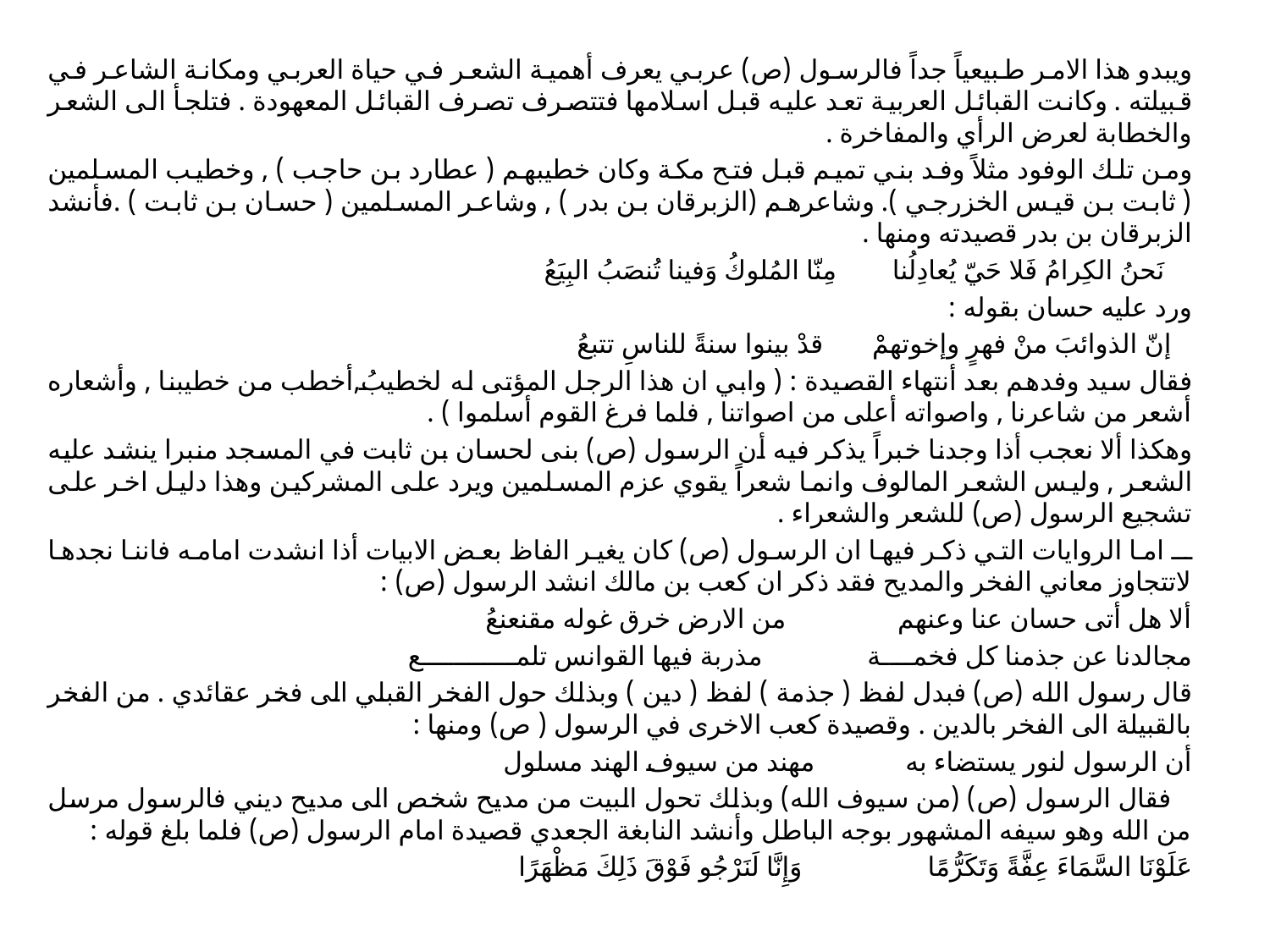

ويبدو هذا الامر طبيعياً جداً فالرسول (ص) عربي يعرف أهمية الشعر في حياة العربي ومكانة الشاعر في قبيلته . وكانت القبائل العربية تعد عليه قبل اسلامها فتتصرف تصرف القبائل المعهودة . فتلجأ الى الشعر والخطابة لعرض الرأي والمفاخرة .
ومن تلك الوفود مثلاً وفد بني تميم قبل فتح مكة وكان خطيبهم ( عطارد بن حاجب ) , وخطيب المسلمين ( ثابت بن قيس الخزرجي ). وشاعرهم (الزبرقان بن بدر ) , وشاعر المسلمين ( حسان بن ثابت ) .فأنشد الزبرقان بن بدر قصيدته ومنها .
    نَحنُ الكِرامُ فَلا حَيّ يُعادِلُنا        مِنّا المُلوكُ وَفينا تُنصَبُ البِيَعُ
ورد عليه حسان بقوله :
   إنّ الذوائبَ منْ فهرٍ وإخوتهمْ       قدْ بينوا سنةً للناسِ تتبعُ
فقال سيد وفدهم بعد أنتهاء القصيدة : ( وابي ان هذا الرجل المؤتى له لخطيبُ,أخطب من خطيبنا , وأشعاره أشعر من شاعرنا , واصواته أعلى من اصواتنا , فلما فرغ القوم أسلموا ) .
وهكذا ألا نعجب أذا وجدنا خبراً يذكر فيه أن الرسول (ص) بنى لحسان بن ثابت في المسجد منبرا ينشد عليه الشعر , وليس الشعر المالوف وانما شعراً يقوي عزم المسلمين ويرد على المشركين وهذا دليل اخر على تشجيع الرسول (ص) للشعر والشعراء .
ــ اما الروايات التي ذكر فيها ان الرسول (ص) كان يغير الفاظ بعض الابيات أذا انشدت امامه فاننا نجدها لاتتجاوز معاني الفخر والمديح فقد ذكر ان كعب بن مالك انشد الرسول (ص) :
ألا هل أتى حسان عنا وعنهم                من الارض خرق غوله مقنعنعُ
مجالدنا عن جذمنا كل فخمــــة               مذربة فيها القوانس تلمــــــــــــع
قال رسول الله (ص) فبدل لفظ ( جذمة ) لفظ ( دين ) وبذلك حول الفخر القبلي الى فخر عقائدي . من الفخر بالقبيلة الى الفخر بالدين . وقصيدة كعب الاخرى في الرسول ( ص) ومنها :
أن الرسول لنور يستضاء به             مهند من سيوف الهند مسلول
   فقال الرسول (ص) (من سيوف الله) وبذلك تحول البيت من مديح شخص الى مديح ديني فالرسول مرسل من الله وهو سيفه المشهور بوجه الباطل وأنشد النابغة الجعدي قصيدة امام الرسول (ص) فلما بلغ قوله :
عَلَوْنَا السَّمَاءَ عِفَّةً وَتَكَرُّمًا                  وَإِنَّا لَنَرْجُو فَوْقَ ذَلِكَ مَظْهَرًا